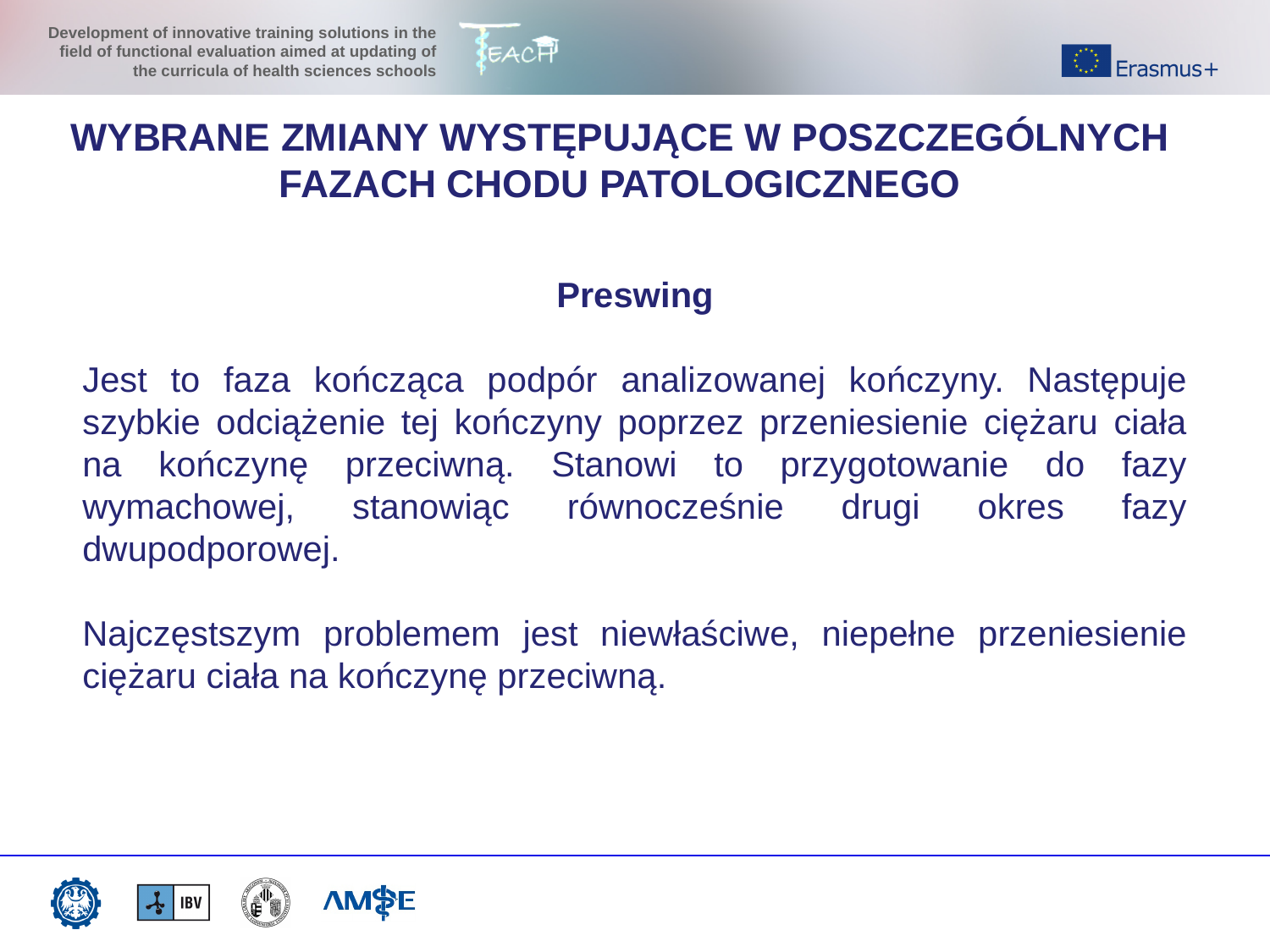

WYBRANE ZMIANY WYSTĘPUJĄCE W POSZCZEGÓLNYCH FAZACH CHODU PATOLOGICZNEGO
Preswing

Jest to faza kończąca podpór analizowanej kończyny. Następuje szybkie odciążenie tej kończyny poprzez przeniesienie ciężaru ciała na kończynę przeciwną. Stanowi to przygotowanie do fazy wymachowej, stanowiąc równocześnie drugi okres fazy dwupodporowej.

Najczęstszym problemem jest niewłaściwe, niepełne przeniesienie ciężaru ciała na kończynę przeciwną.